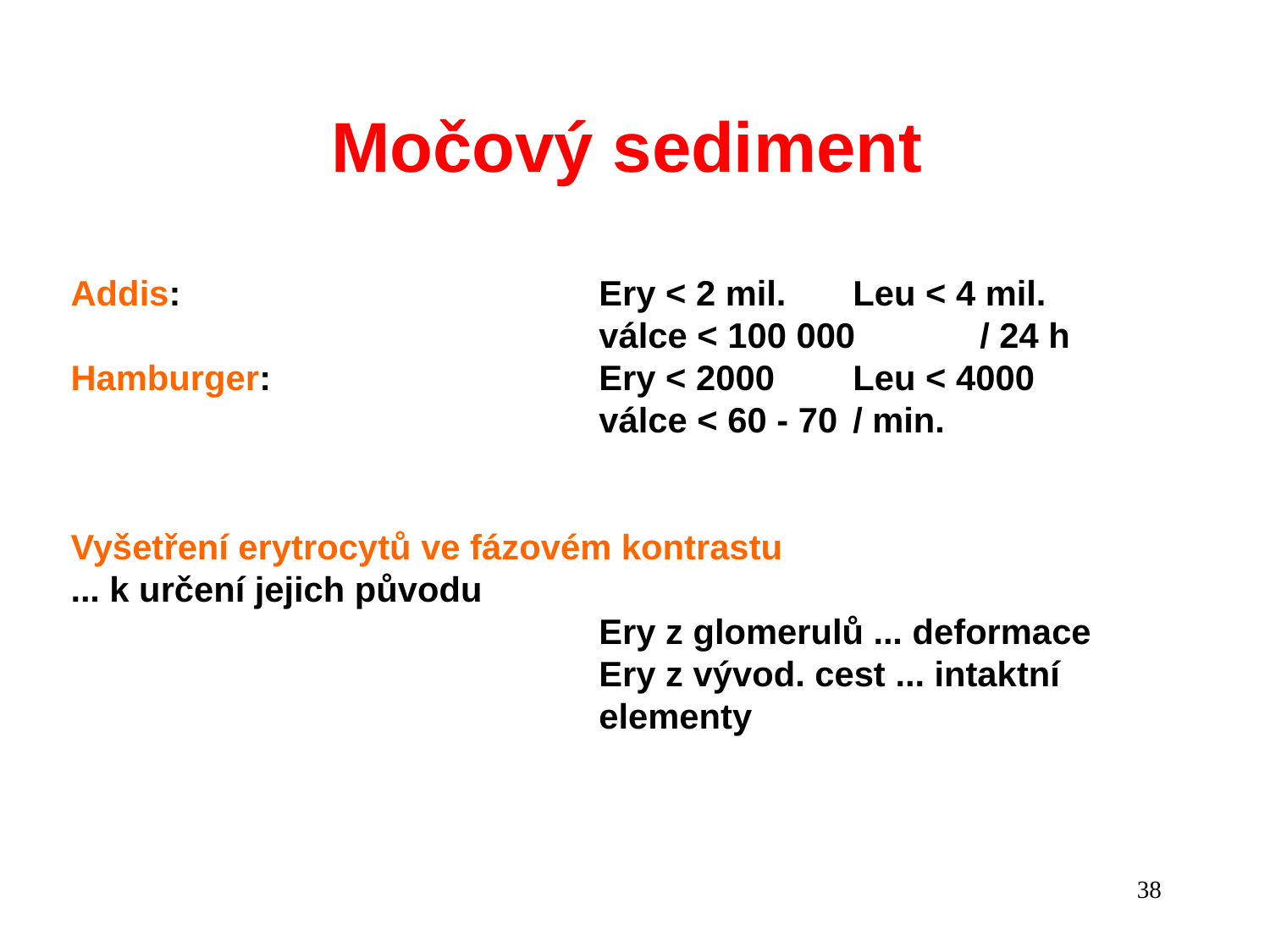

Močový sediment
Addis:	Ery < 2 mil.	Leu < 4 mil.	válce < 100 000	/ 24 h
Hamburger:	Ery < 2000	Leu < 4000	válce < 60 - 70	/ min.

Vyšetření erytrocytů ve fázovém kontrastu
... k určení jejich původu
	Ery z glomerulů ... deformace
	Ery z vývod. cest ... intaktní elementy
38